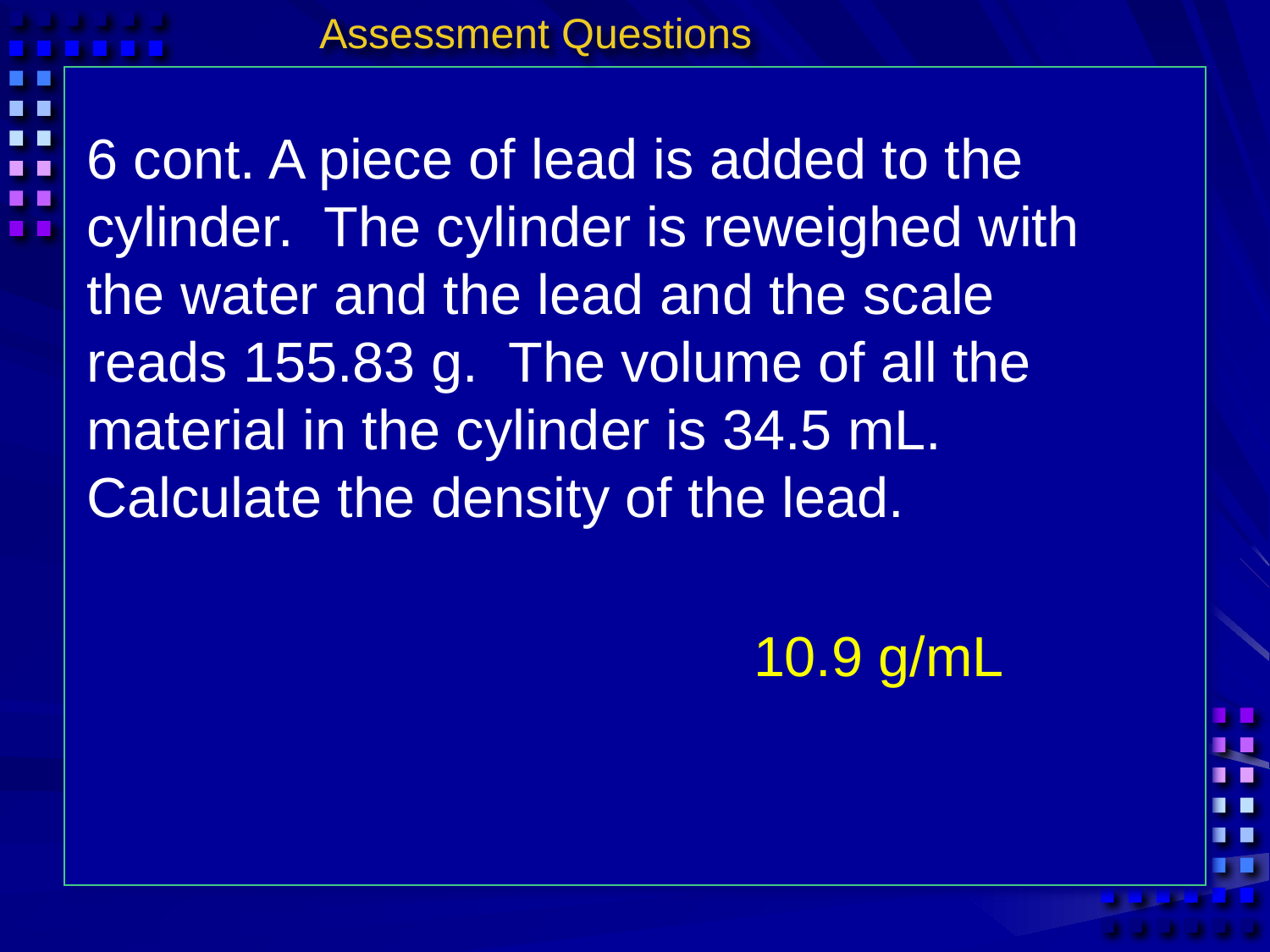

Assessment Questions
6 cont. A piece of lead is added to the 	cylinder.  The cylinder is reweighed with 	the water and the lead and the scale 	reads 155.83 g.  The volume of all the 	material in the cylinder is 34.5 mL.  	Calculate the density of the lead.

10.9 g/mL